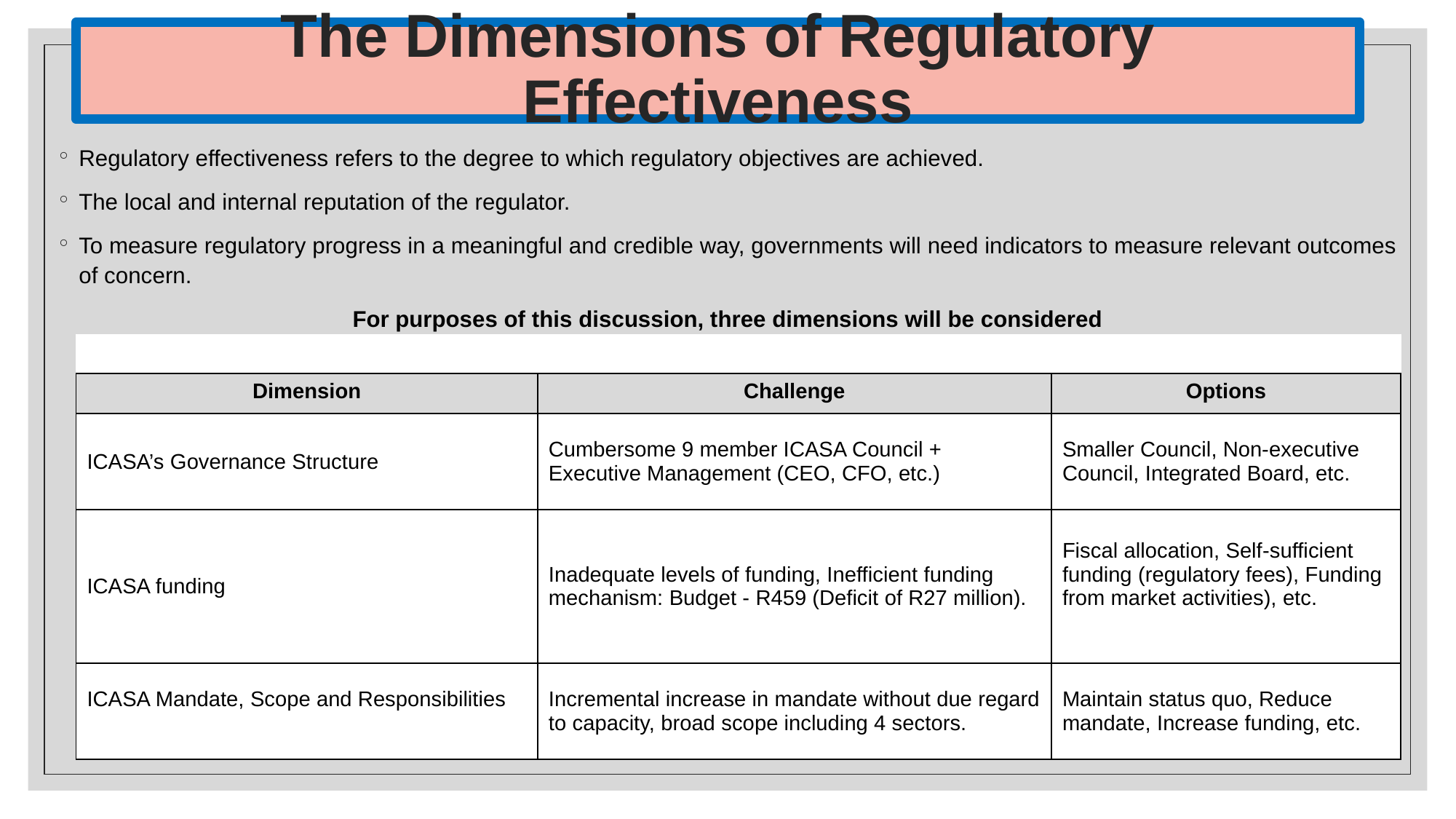

# The Dimensions of Regulatory Effectiveness
Regulatory effectiveness refers to the degree to which regulatory objectives are achieved.
The local and internal reputation of the regulator.
To measure regulatory progress in a meaningful and credible way, governments will need indicators to measure relevant outcomes of concern.
For purposes of this discussion, three dimensions will be considered

|  |  |  |
| --- | --- | --- |
| Dimension | Challenge | Options |
| ICASA’s Governance Structure | Cumbersome 9 member ICASA Council + Executive Management (CEO, CFO, etc.) | Smaller Council, Non-executive Council, Integrated Board, etc. |
| ICASA funding | Inadequate levels of funding, Inefficient funding mechanism: Budget - R459 (Deficit of R27 million). | Fiscal allocation, Self-sufficient funding (regulatory fees), Funding from market activities), etc. |
| ICASA Mandate, Scope and Responsibilities | Incremental increase in mandate without due regard to capacity, broad scope including 4 sectors. | Maintain status quo, Reduce mandate, Increase funding, etc. |
6